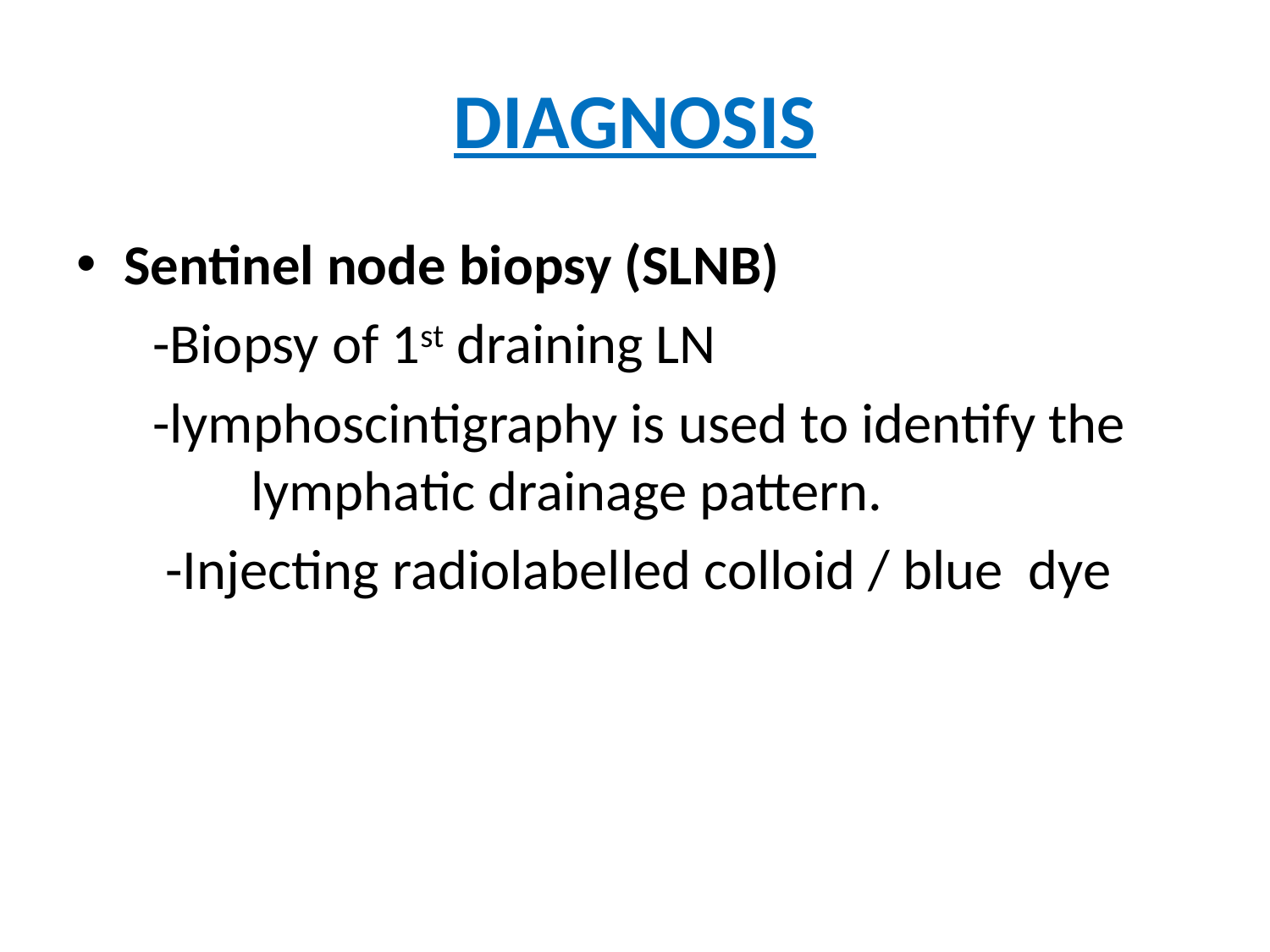

# DIAGNOSIS
Sentinel node biopsy (SLNB)
      -Biopsy of 1st draining LN
      -lymphoscintigraphy is used to identify the     	lymphatic drainage pattern.
       -Injecting radiolabelled colloid / blue  dye